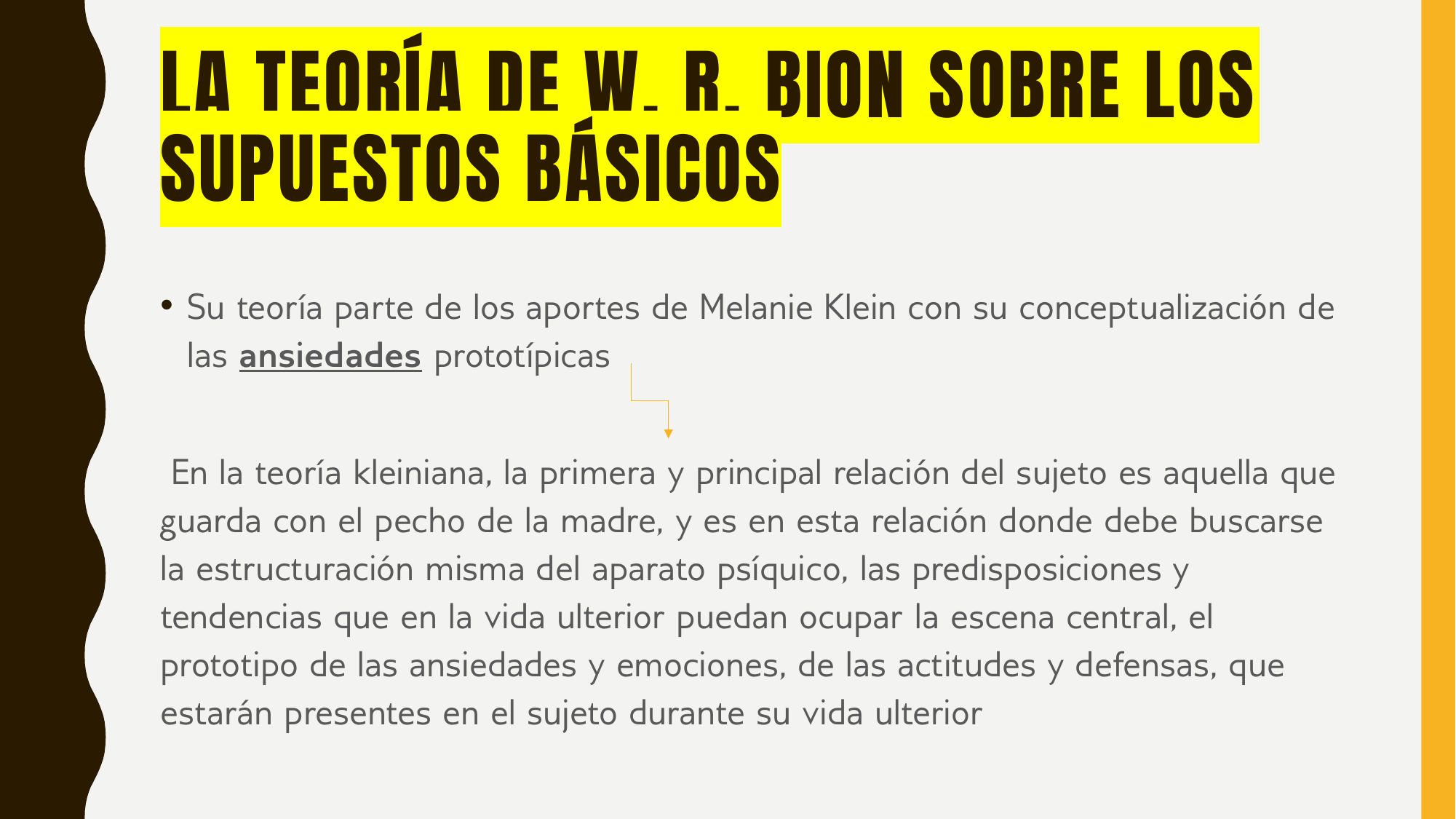

# LA TEORÍA DE W. R. BION SOBRE LOS SUPUESTOS BÁSICOS
Su teoría parte de los aportes de Melanie Klein con su conceptualización de las ansiedades prototípicas

 En la teoría kleiniana, la primera y principal relación del sujeto es aquella que guarda con el pecho de la madre, y es en esta relación donde debe buscarse la estructuración misma del aparato psíquico, las predisposiciones y tendencias que en la vida ulterior puedan ocupar la escena central, el prototipo de las ansiedades y emociones, de las actitudes y defensas, que estarán presentes en el sujeto durante su vida ulterior